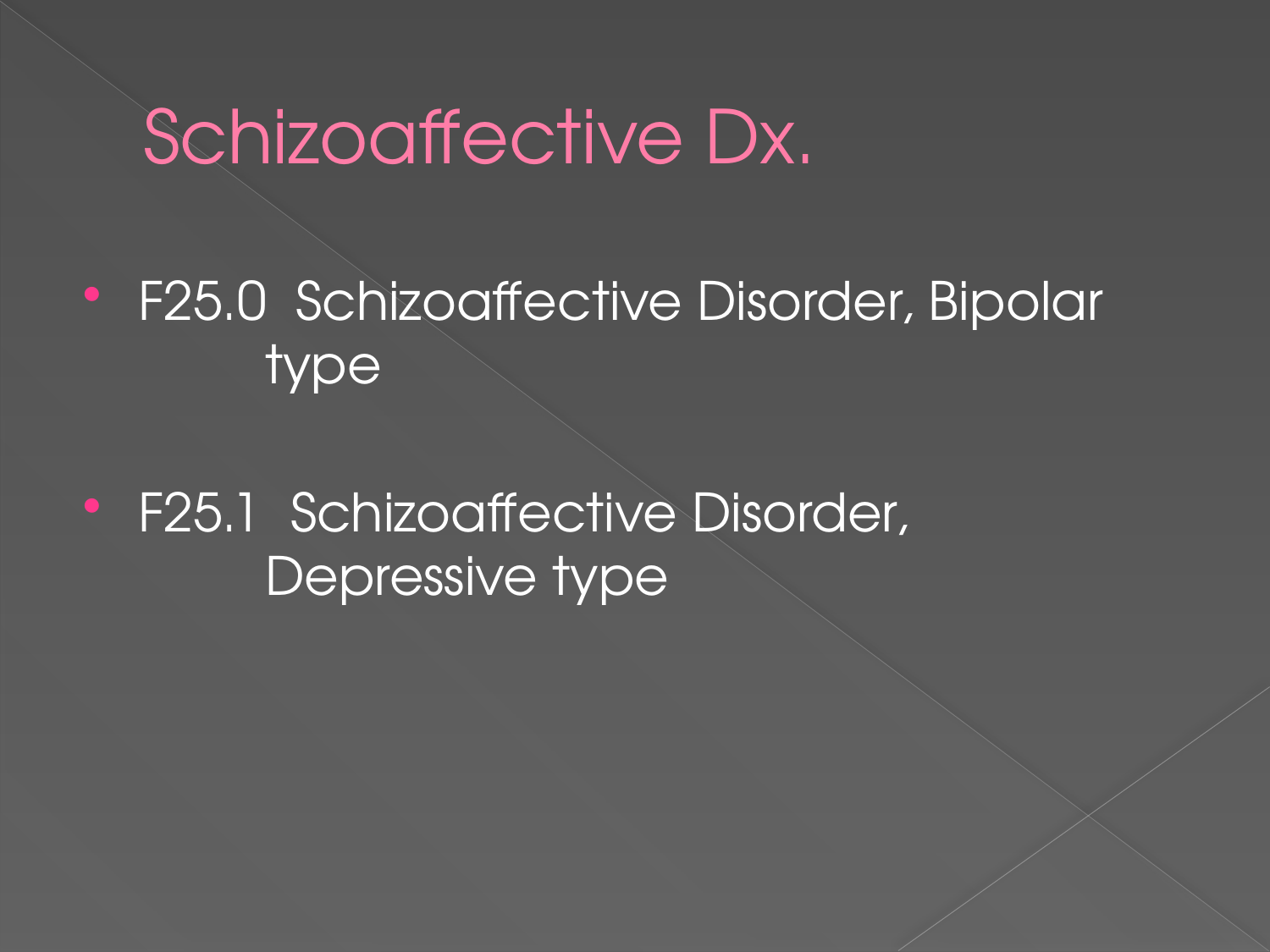

# Schizoaffective Dx.
F25.0  Schizoaffective Disorder, Bipolar 		type

F25.1  Schizoaffective Disorder, 			Depressive type